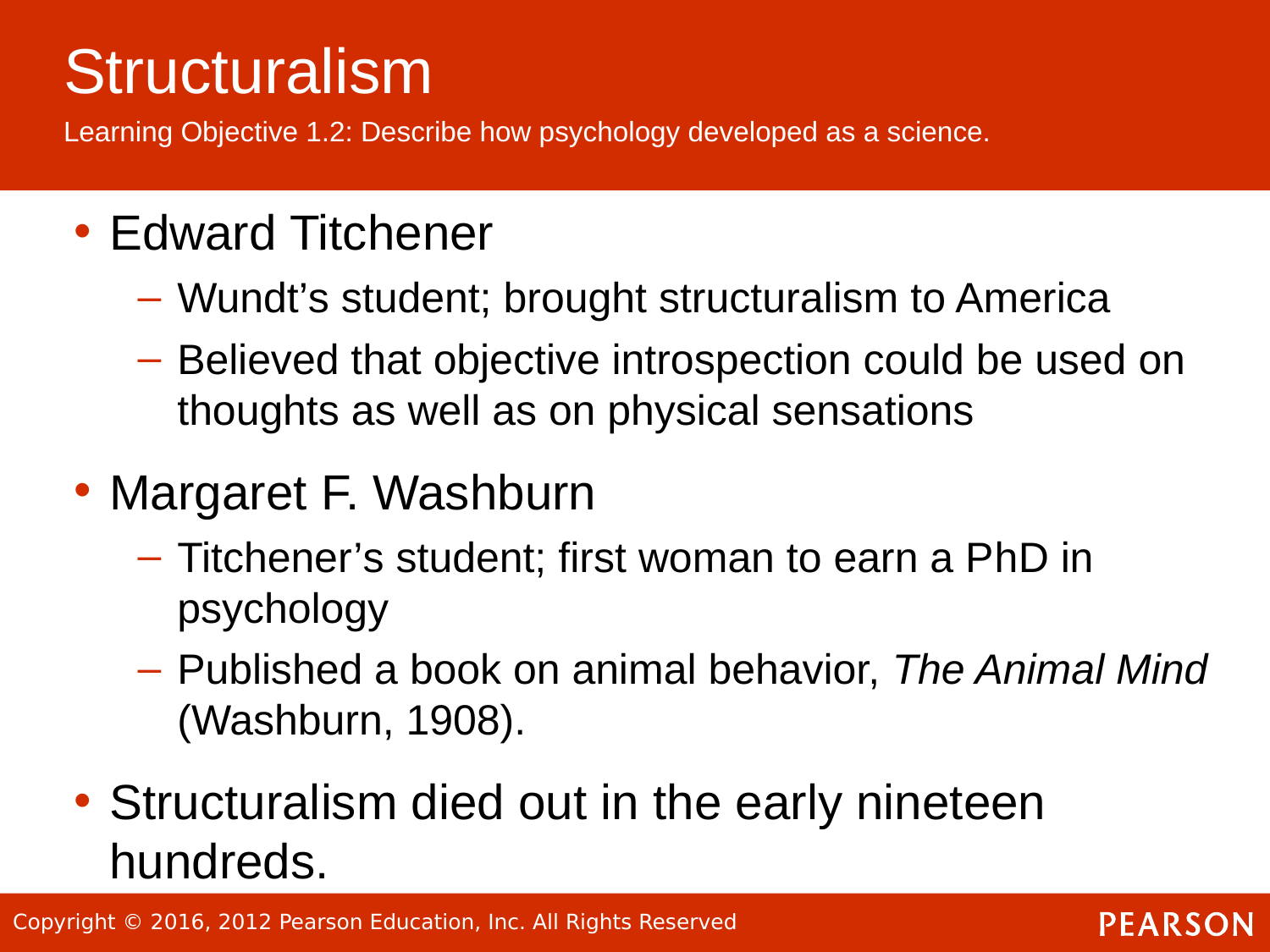

# Structuralism
Learning Objective 1.2: Describe how psychology developed as a science.

Edward Titchener
Wundt’s student; brought structuralism to America
Believed that objective introspection could be used on thoughts as well as on physical sensations
Margaret F. Washburn
Titchener’s student; first woman to earn a P h.D in psychology
Published a book on animal behavior, The Animal Mind (Washburn, 1908).
Structuralism died out in the early nineteen hundreds.